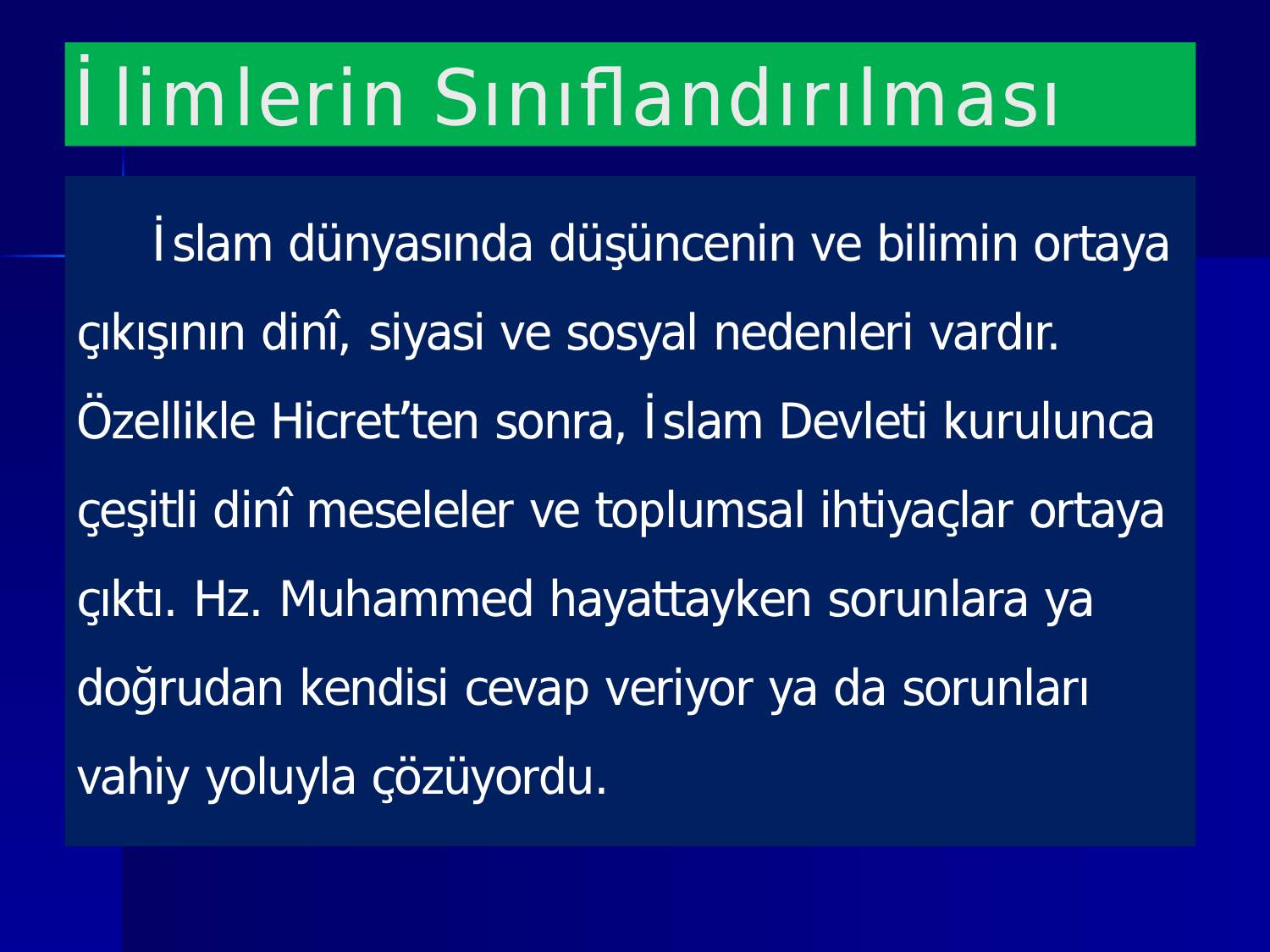

# İlimlerin Sınıflandırılması
     İslam dünyasında düşüncenin ve bilimin ortaya çıkışının dinî, siyasi ve sosyal nedenleri vardır. Özellikle Hicret’ten sonra, İslam Devleti kurulunca çeşitli dinî meseleler ve toplumsal ihtiyaçlar ortaya çıktı. Hz. Muhammed hayattayken sorunlara ya doğrudan kendisi cevap veriyor ya da sorunları vahiy yoluyla çözüyordu.